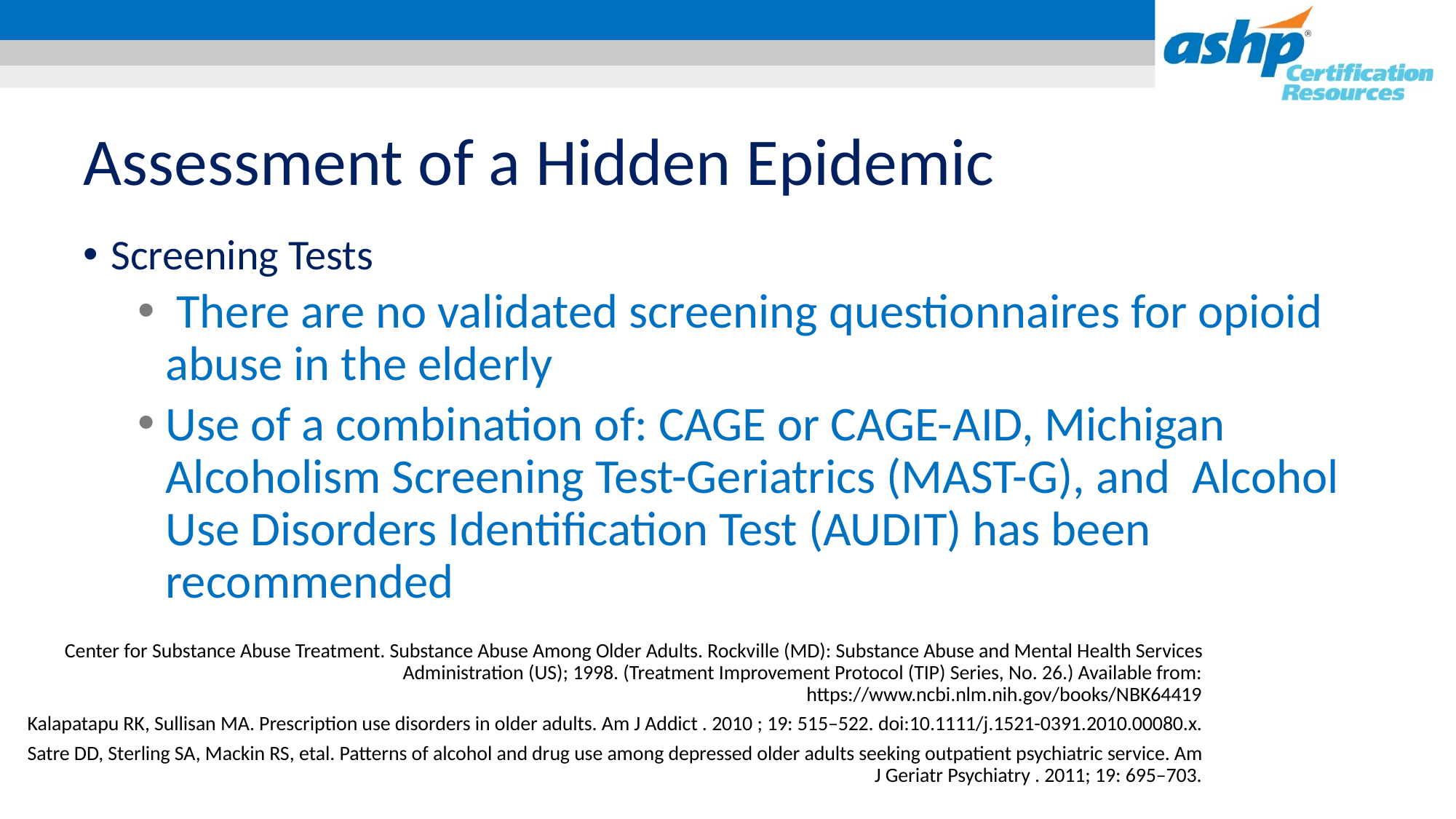

# Assessment of a Hidden Epidemic
Screening Tests
 There are no validated screening questionnaires for opioid abuse in the elderly
Use of a combination of: CAGE or CAGE-AID, Michigan Alcoholism Screening Test-Geriatrics (MAST-G), and  Alcohol Use Disorders Identification Test (AUDIT) has been recommended

Center for Substance Abuse Treatment. Substance Abuse Among Older Adults. Rockville (MD): Substance Abuse and Mental Health Services Administration (US); 1998. (Treatment Improvement Protocol (TIP) Series, No. 26.) Available from: https://www.ncbi.nlm.nih.gov/books/NBK64419
Kalapatapu RK, Sullisan MA. Prescription use disorders in older adults. Am J Addict . 2010 ; 19: 515–522. doi:10.1111/j.1521-0391.2010.00080.x.
Satre DD, Sterling SA, Mackin RS, etal. Patterns of alcohol and drug use among depressed older adults seeking outpatient psychiatric service. Am J Geriatr Psychiatry . 2011; 19: 695–703.